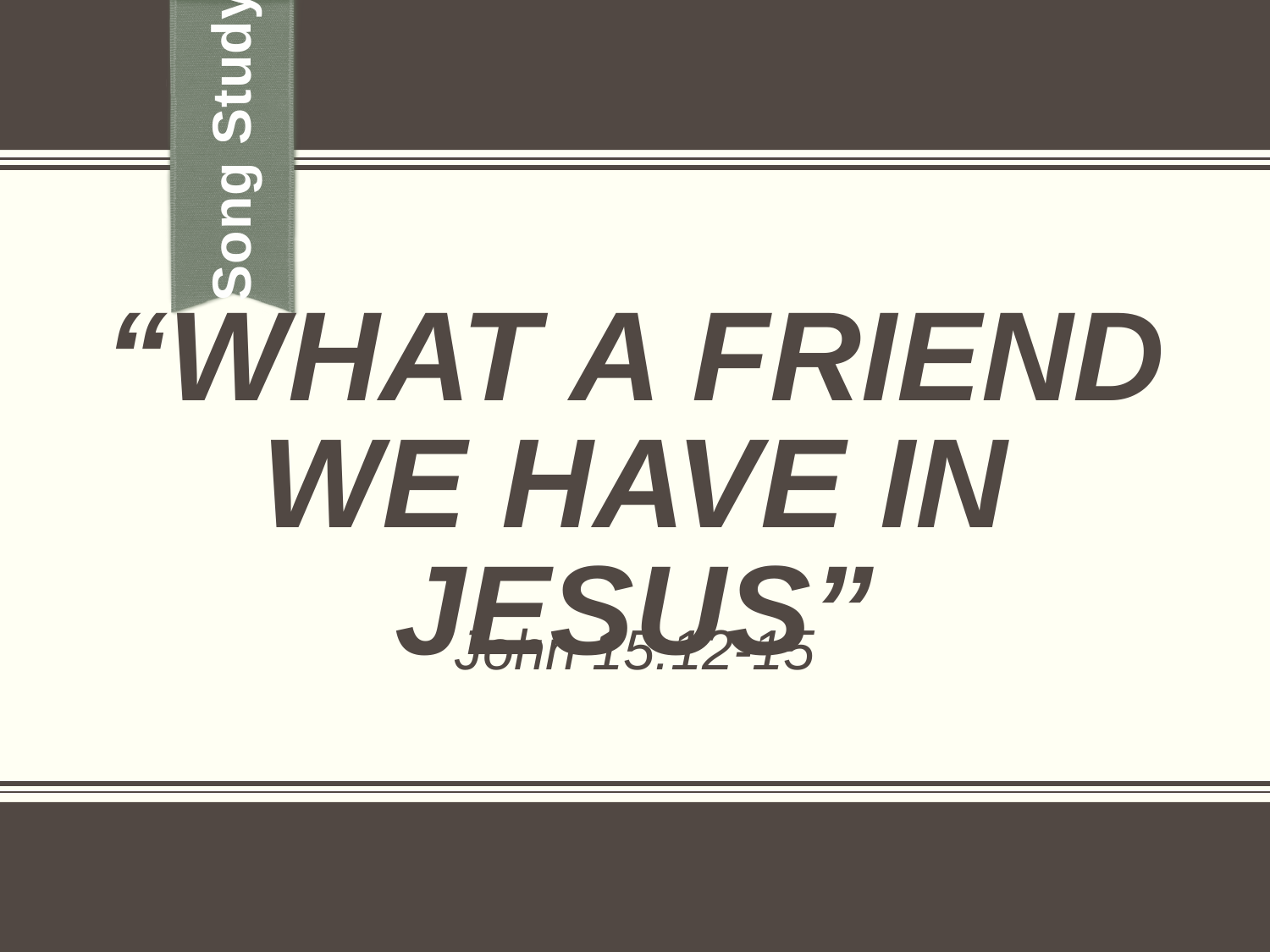

Song Study
# “What a friend we have in Jesus”
John 15:12-15